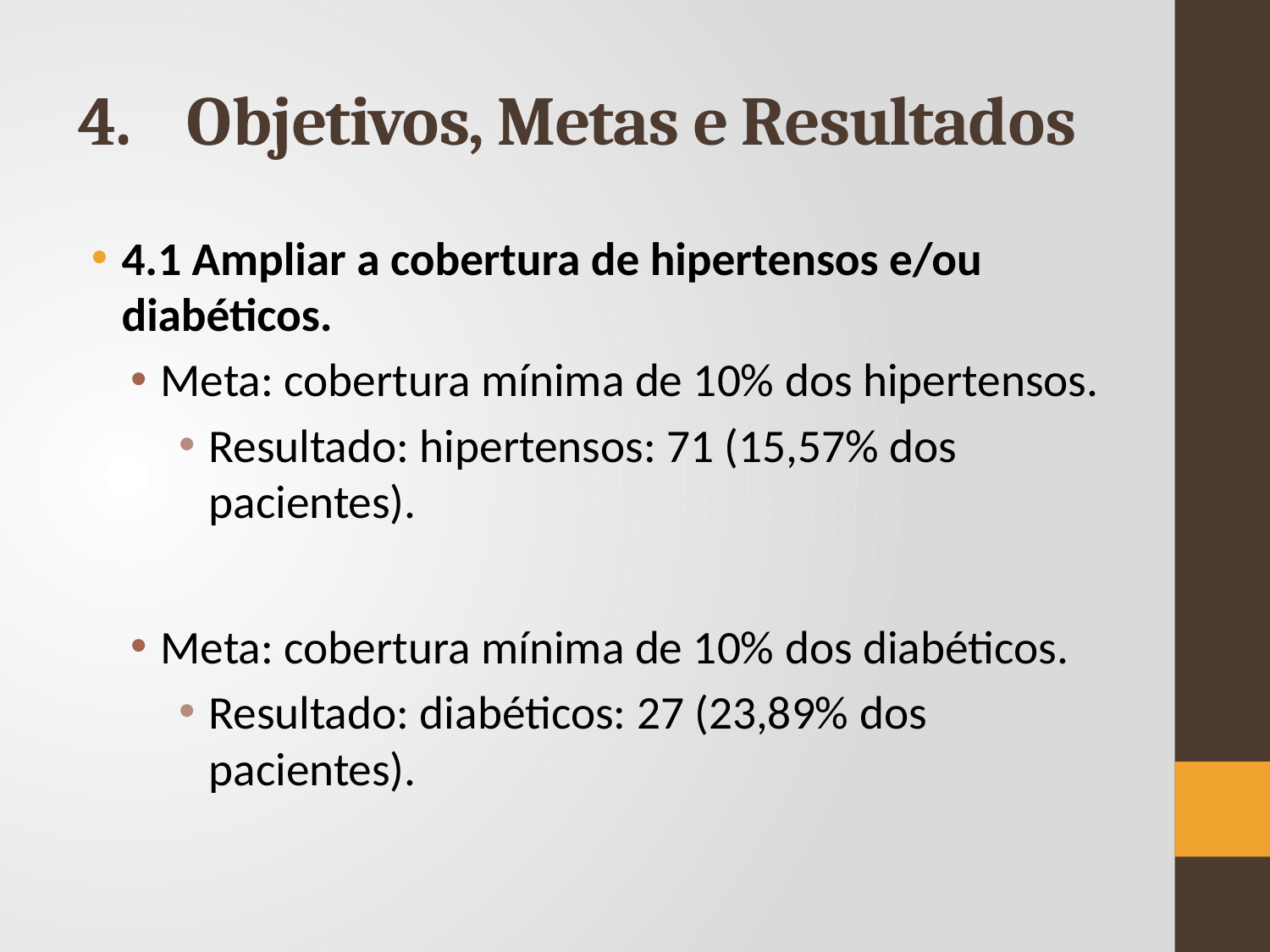

# 4.	Objetivos, Metas e Resultados
4.1 Ampliar a cobertura de hipertensos e/ou diabéticos.
Meta: cobertura mínima de 10% dos hipertensos.
Resultado: hipertensos: 71 (15,57% dos pacientes).

Meta: cobertura mínima de 10% dos diabéticos.
Resultado: diabéticos: 27 (23,89% dos pacientes).